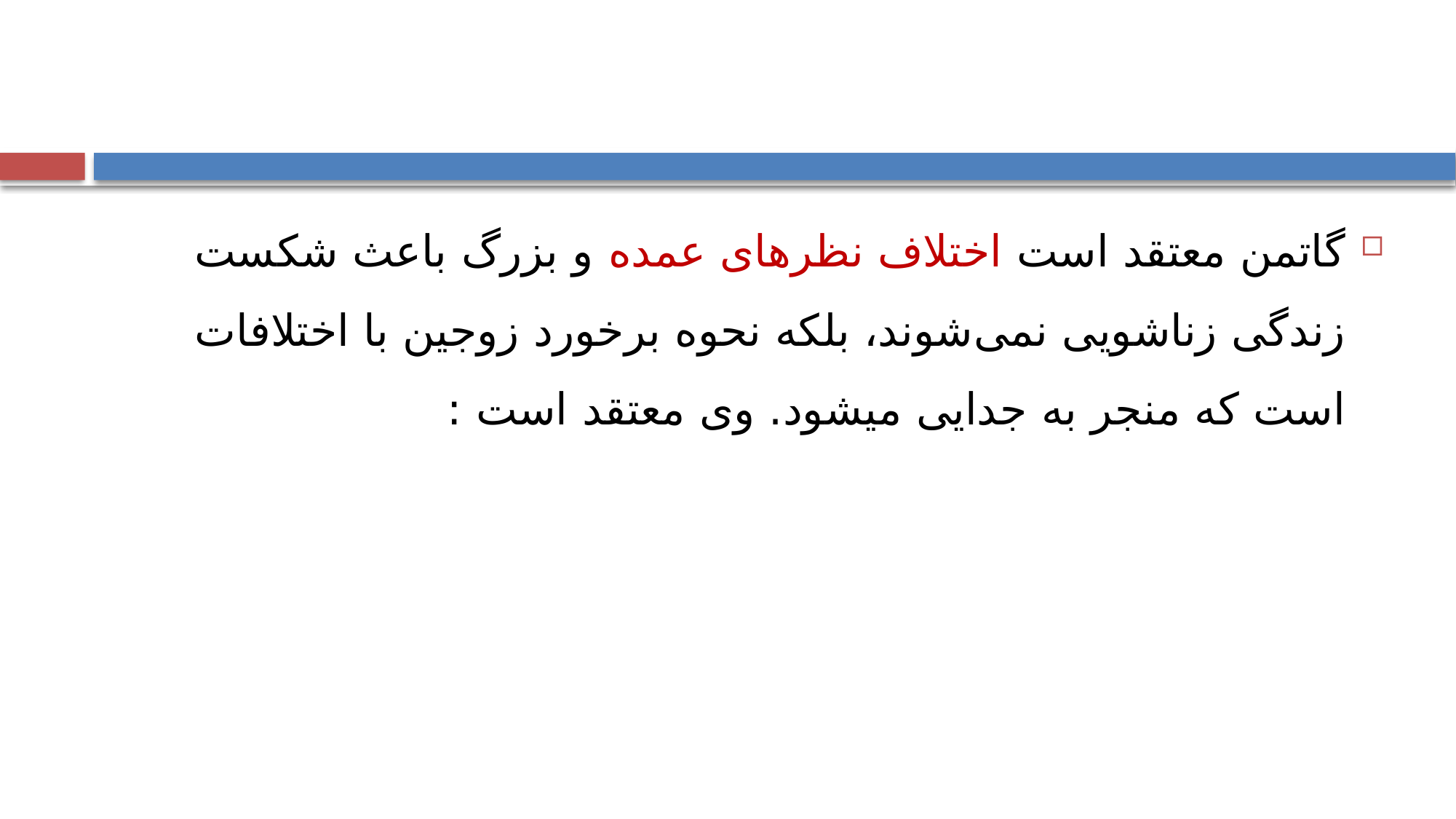

#
گاتمن معتقد است اختلاف نظرهای عمده و بزرگ باعث شکست زندگی زناشویی نمی‌شوند، بلکه نحوه برخورد زوجین با اختلافات است که منجر به جدایی می­شود. وی معتقد است :